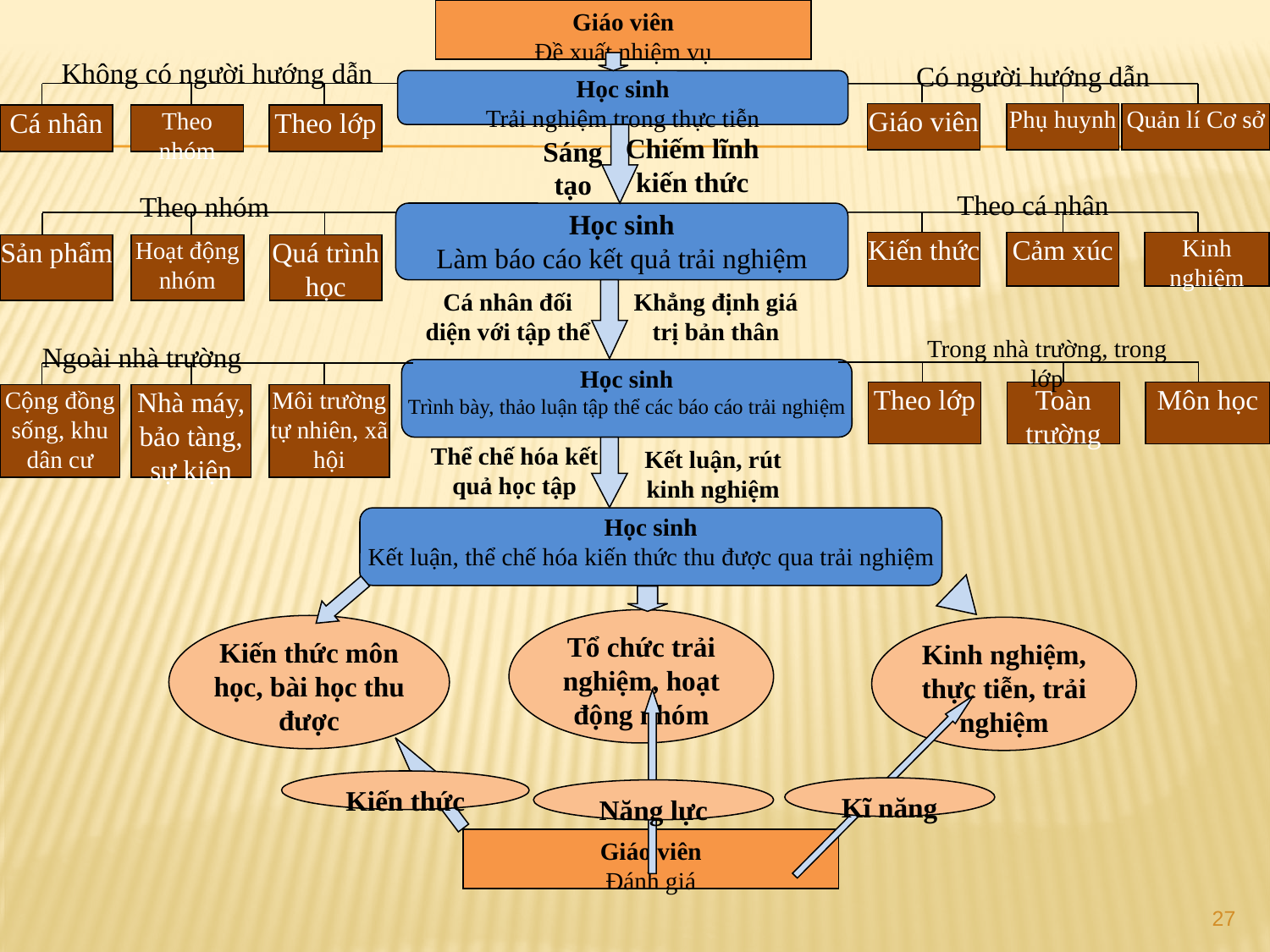

Giáo viên
Đề xuất nhiệm vụ

Không có người hướng dẫn
Có người hướng dẫn
Học sinh
Trải nghiệm trong thực tiễn
Giáo viên
Phụ huynh
Quản lí Cơ sở
Cá nhân
Theo nhóm
Theo lớp

Chiếm lĩnh kiến thức
Sáng tạo
Theo cá nhân
Theo nhóm
Học sinh
Làm báo cáo kết quả trải nghiệm
Kiến thức
Cảm xúc
Kinh nghiệm
Sản phẩm
Hoạt động nhóm
Quá trình học

Cá nhân đối diện với tập thể
Khẳng định giá trị bản thân
Trong nhà trường, trong lớp
Ngoài nhà trường
Học sinh
Trình bày, thảo luận tập thể các báo cáo trải nghiệm
Theo lớp
Toàn trường
Môn học
Cộng đồng sống, khu dân cư
Nhà máy, bảo tàng, sự kiện
Môi trường tự nhiên, xã hội

Thể chế hóa kết quả học tập
Kết luận, rút kinh nghiệm
Học sinh
Kết luận, thể chế hóa kiến thức thu được qua trải nghiệm

Tổ chức trải nghiệm, hoạt động nhóm
Kiến thức môn học, bài học thu được
Kinh nghiệm, thực tiễn, trải nghiệm
Kiến thức

Kĩ năng

Năng lực
Giáo viên
Đánh giá
27